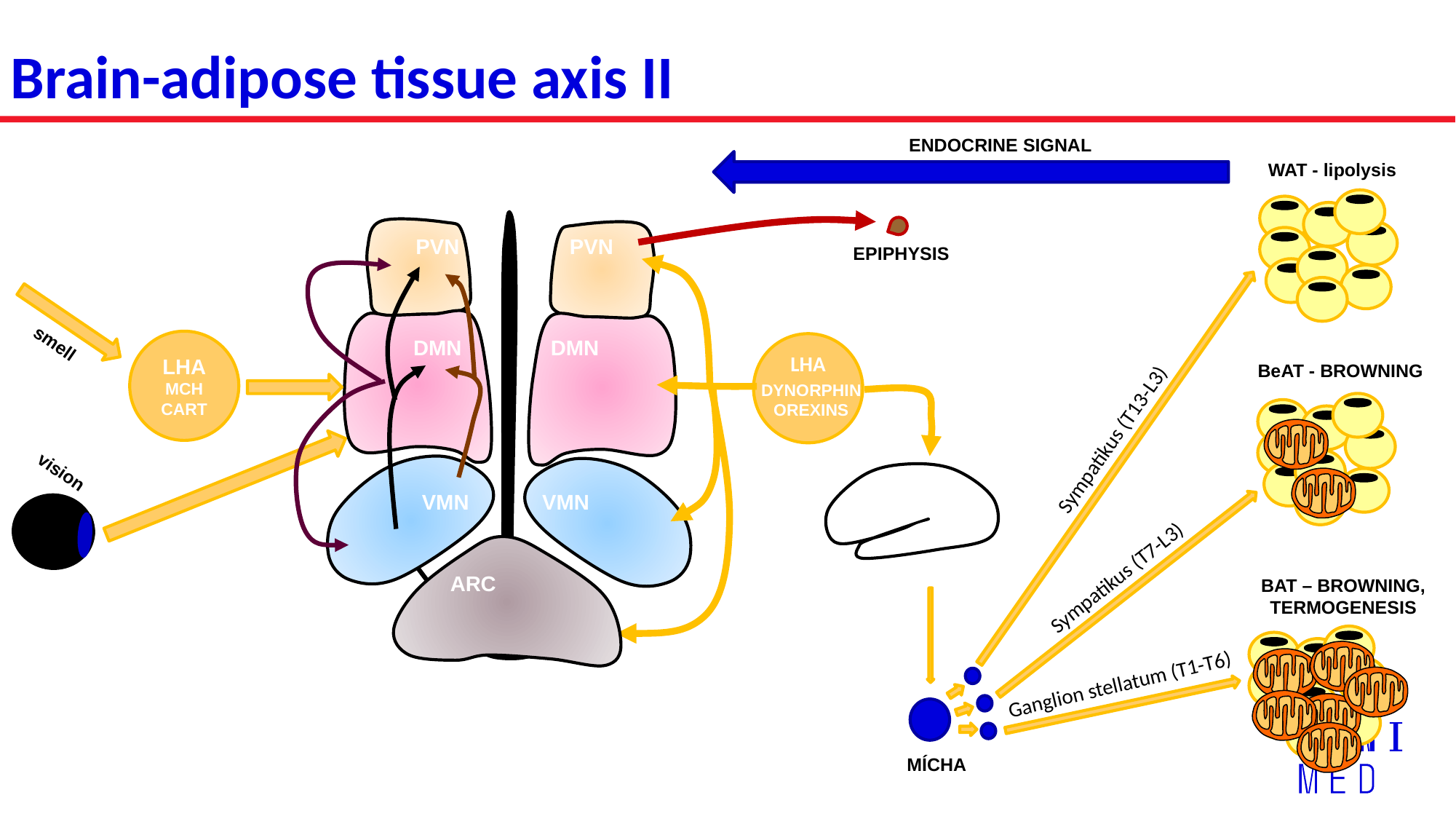

Brain-adipose tissue axis II

ENDOCRINE SIGNAL

WAT - lipolysis

PVN
PVN

EPIPHYSIS

DMN
DMN
LHA
MCH
CART
LHA

DYNORPHIN
OREXINS

smell
BeAT - BROWNING

Sympatikus (T13-L3)

vision
VMN
VMN

ARC
ARC
Sympatikus (T7-L3)
ARC
BAT – BROWNING, TERMOGENESIS

Ganglion stellatum (T1-T6)

MÍCHA